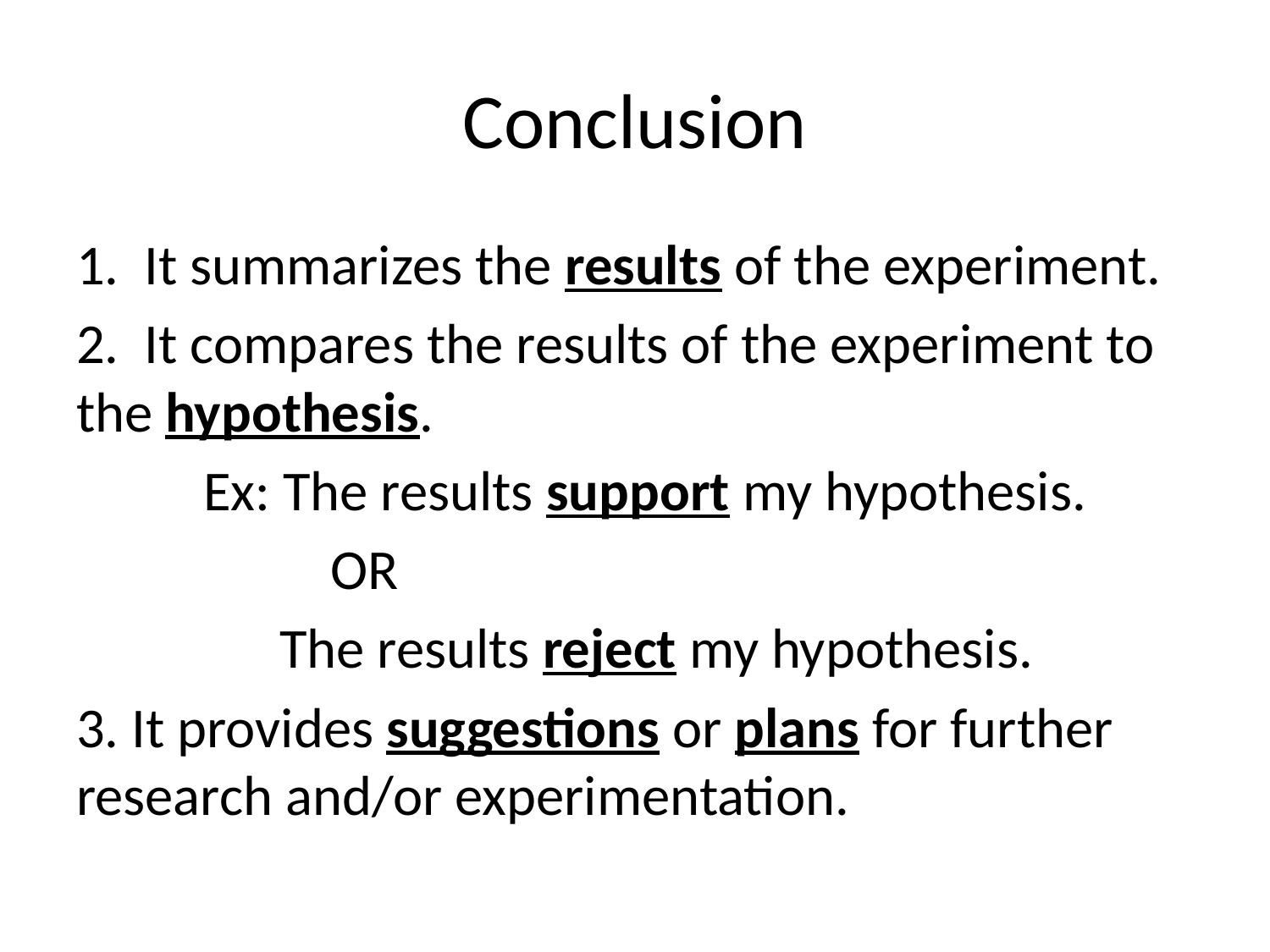

# Conclusion
1.  It summarizes the results of the experiment.
2.  It compares the results of the experiment to the hypothesis.
	Ex: The results support my hypothesis.
		OR
	      The results reject my hypothesis.
3. It provides suggestions or plans for further research and/or experimentation.